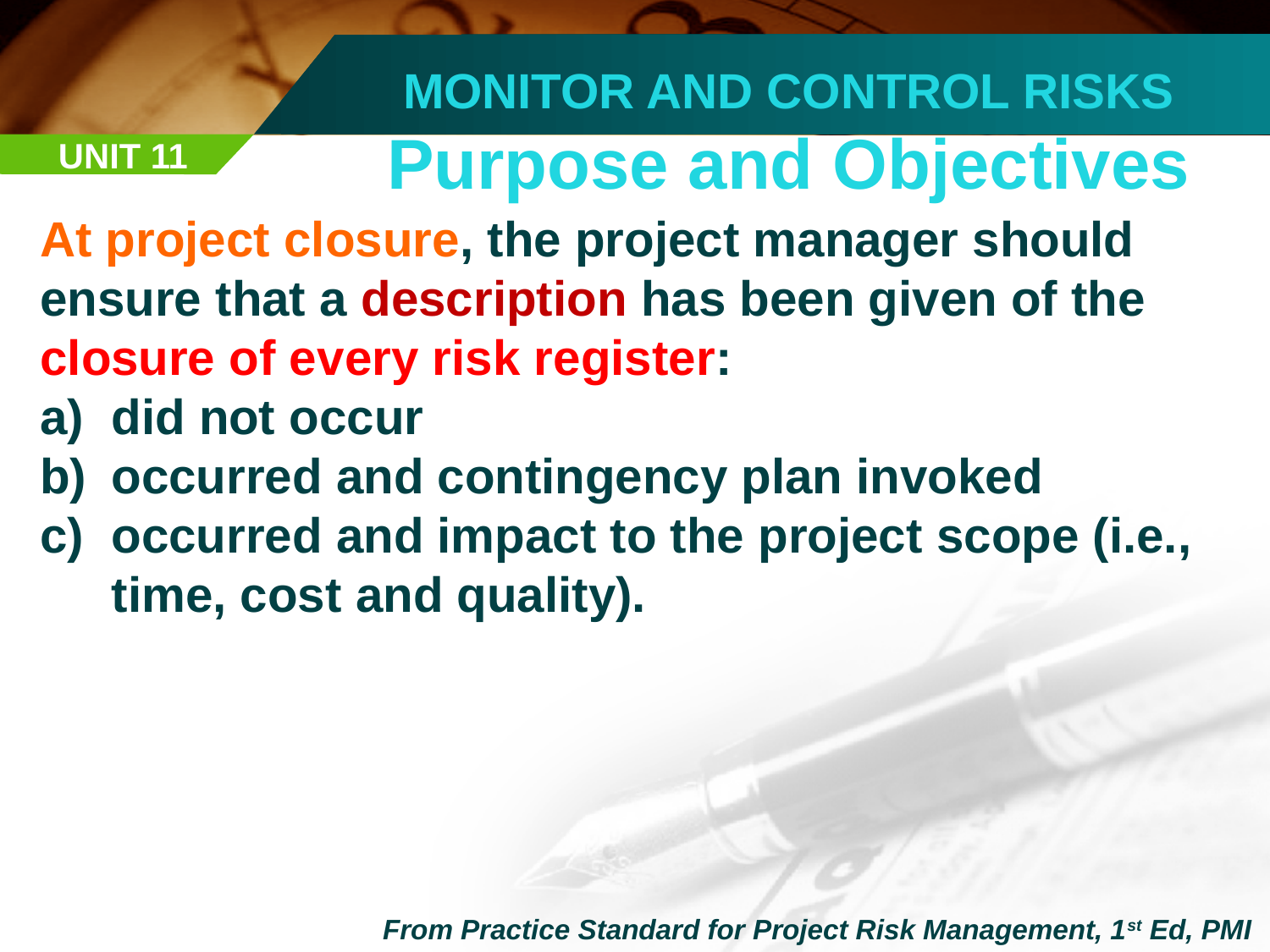

MONITOR AND CONTROL RISKS
Purpose and Objectives
UNIT 11
At project closure, the project manager should ensure that a description has been given of the closure of every risk register:
did not occur
occurred and contingency plan invoked
occurred and impact to the project scope (i.e., time, cost and quality).
From Practice Standard for Project Risk Management, 1st Ed, PMI